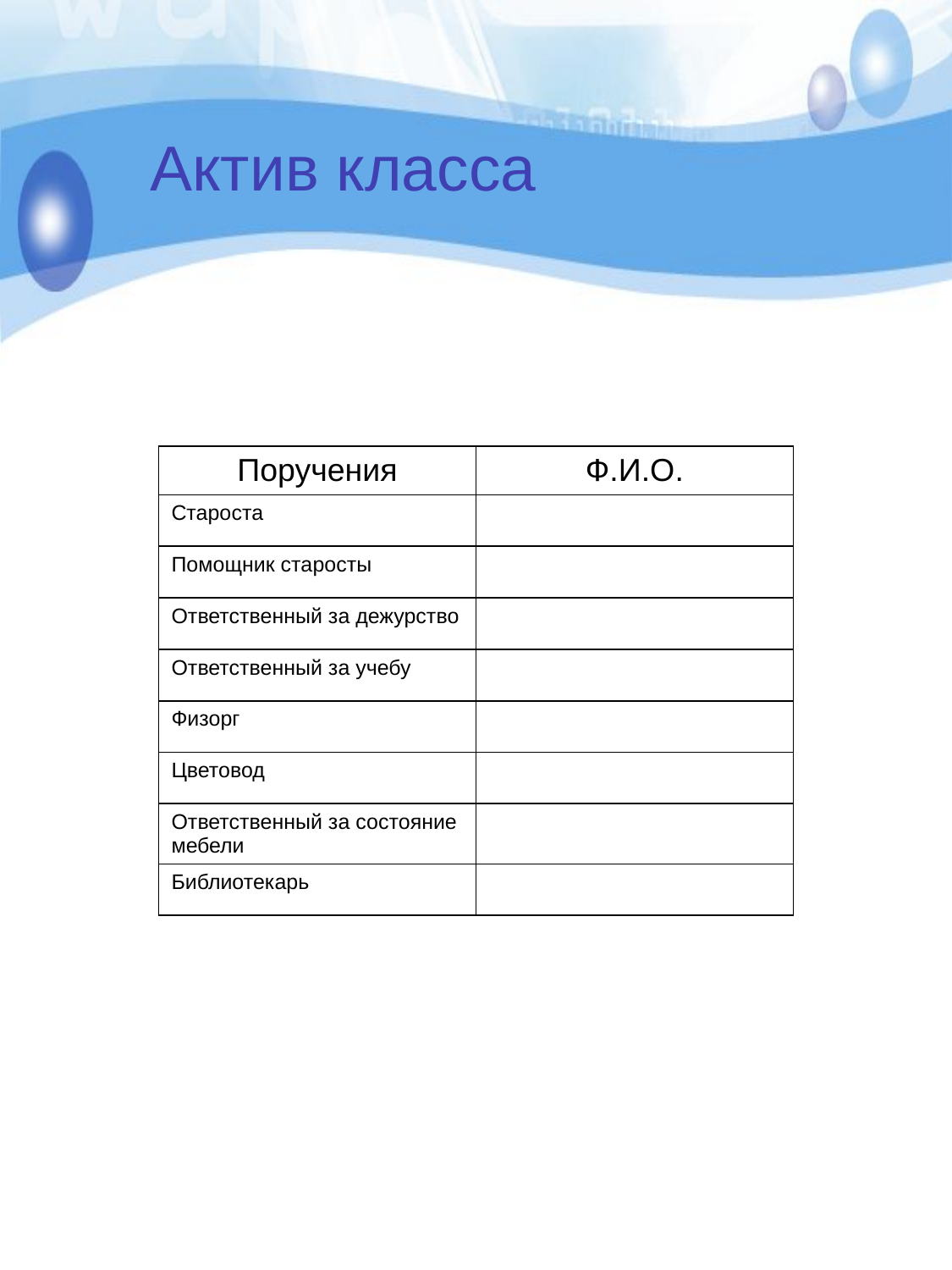

# Актив класса

| Поручения | Ф.И.О. |
| --- | --- |
| Староста |  |
| Помощник старосты |  |
| Ответственный за дежурство |  |
| Ответственный за учебу |  |
| Физорг |  |
| Цветовод |  |
| Ответственный за состояние мебели |  |
| Библиотекарь |  |